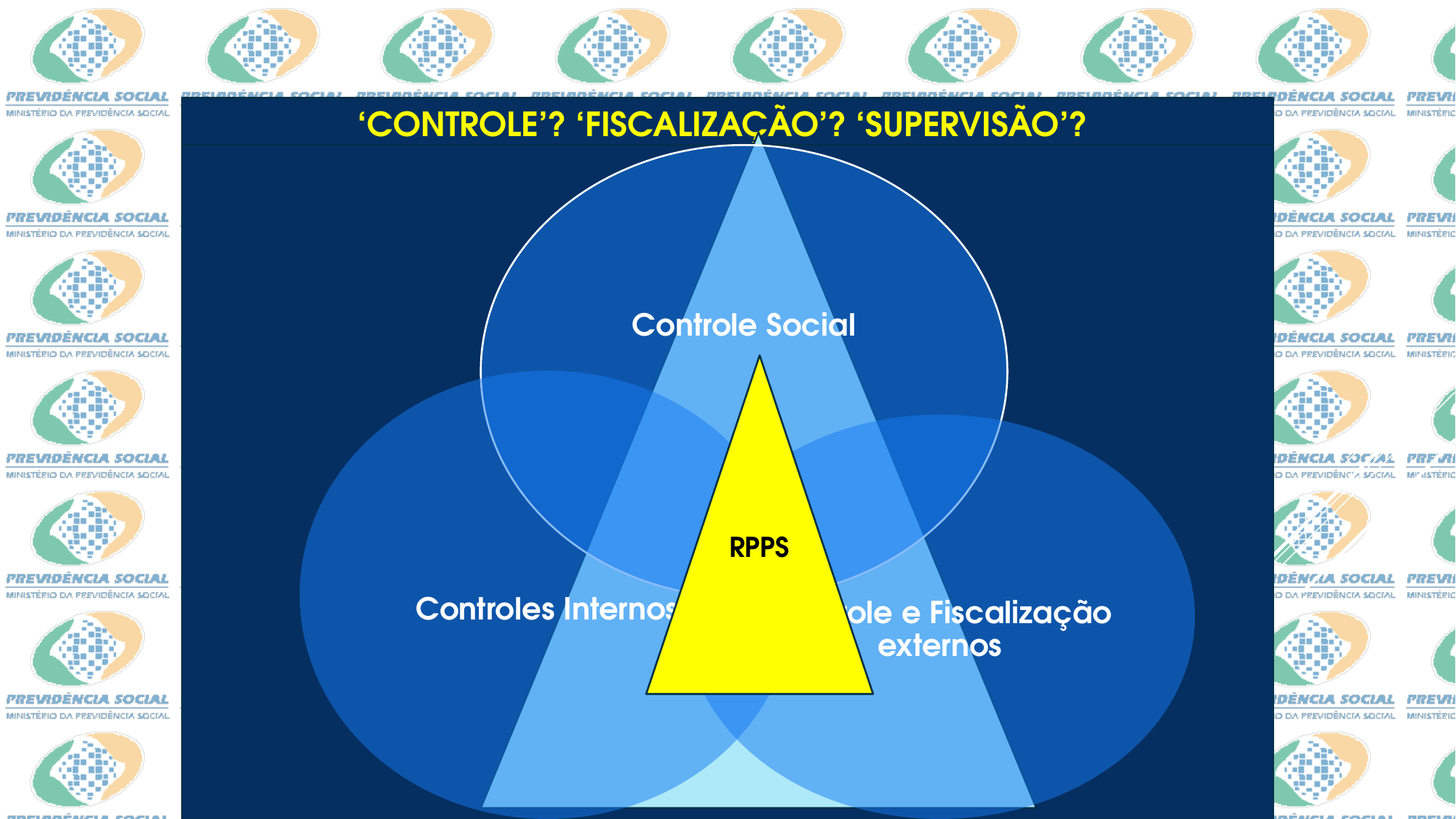

‘CONTROLE’? ‘FISCALIZAÇÃO’? ‘SUPERVISÃO’?

Controle Social
Controle e Fiscalização externos
Controles Internos
RPPS